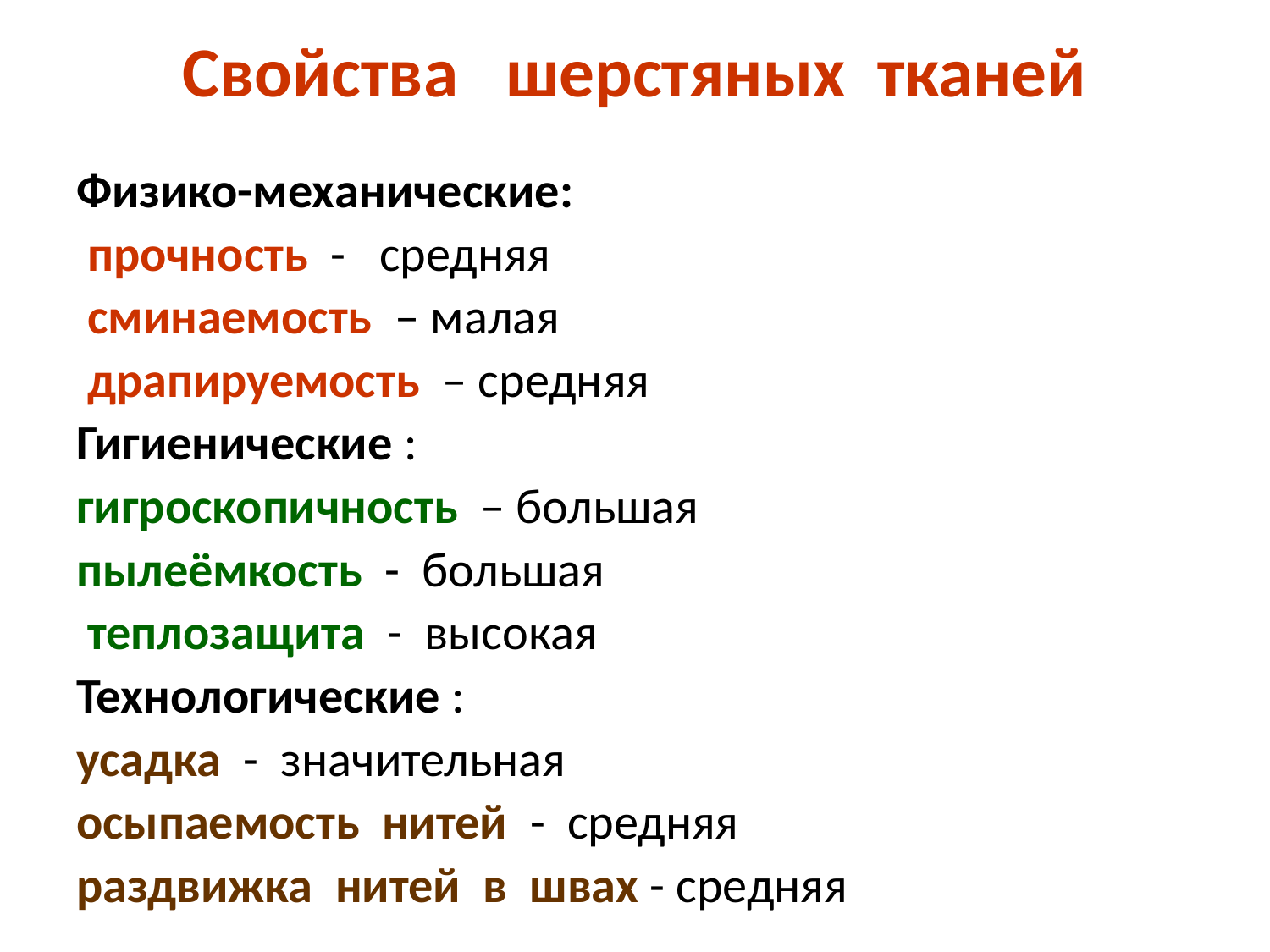

# Свойства   шерстяных  тканей
Физико-механические:
 прочность  -   средняя
 сминаемость  – малая
 драпируемость  – средняя
Гигиенические :
гигроскопичность  – большая
пылеёмкость  -  большая
 теплозащита  -  высокая
Технологические :
усадка  -  значительная
осыпаемость  нитей  -  средняя
раздвижка  нитей  в  швах - средняя